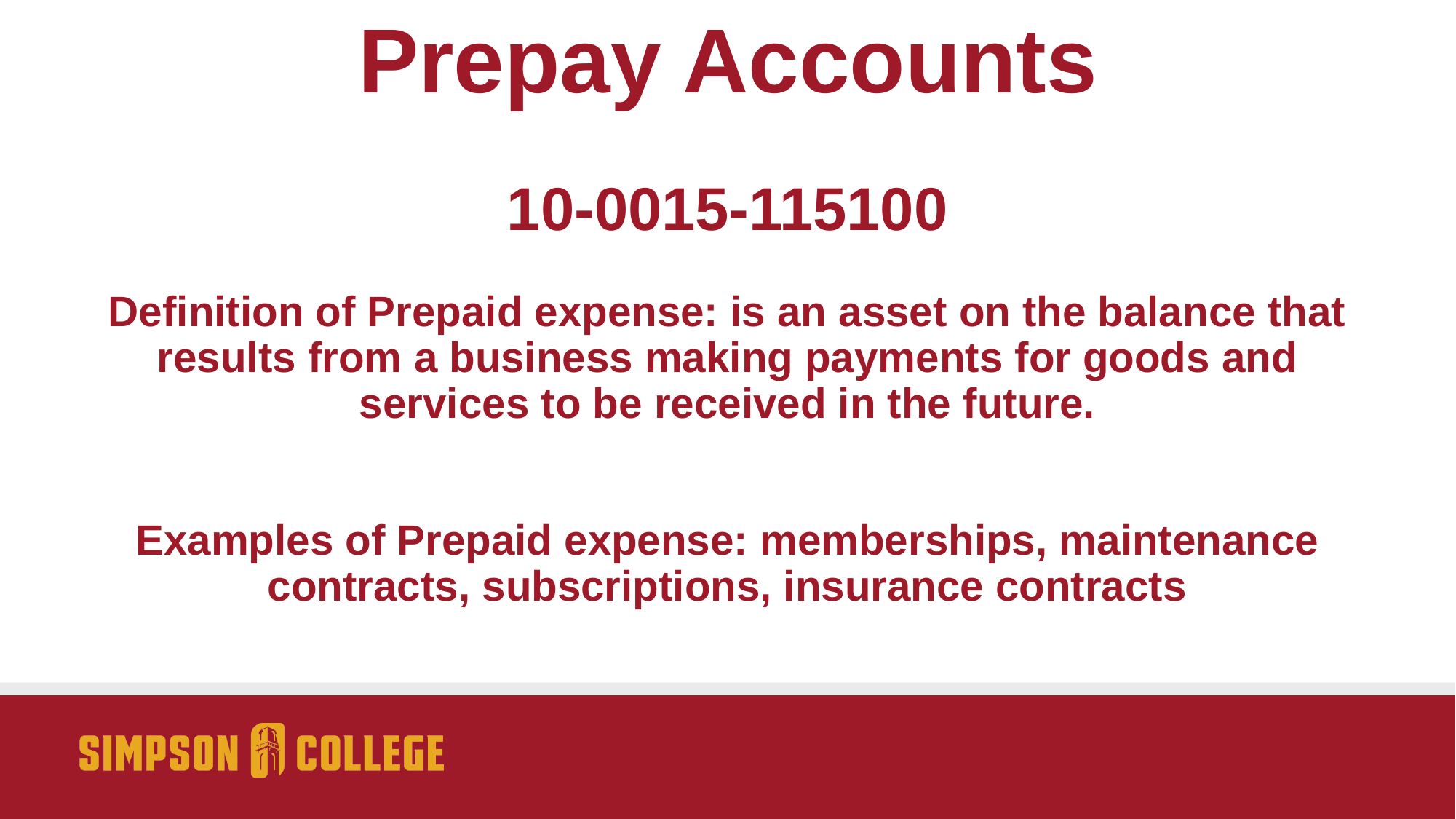

# Prepay Accounts 10-0015-115100 Definition of Prepaid expense: is an asset on the balance that results from a business making payments for goods and services to be received in the future. Examples of Prepaid expense: memberships, maintenance contracts, subscriptions, insurance contracts